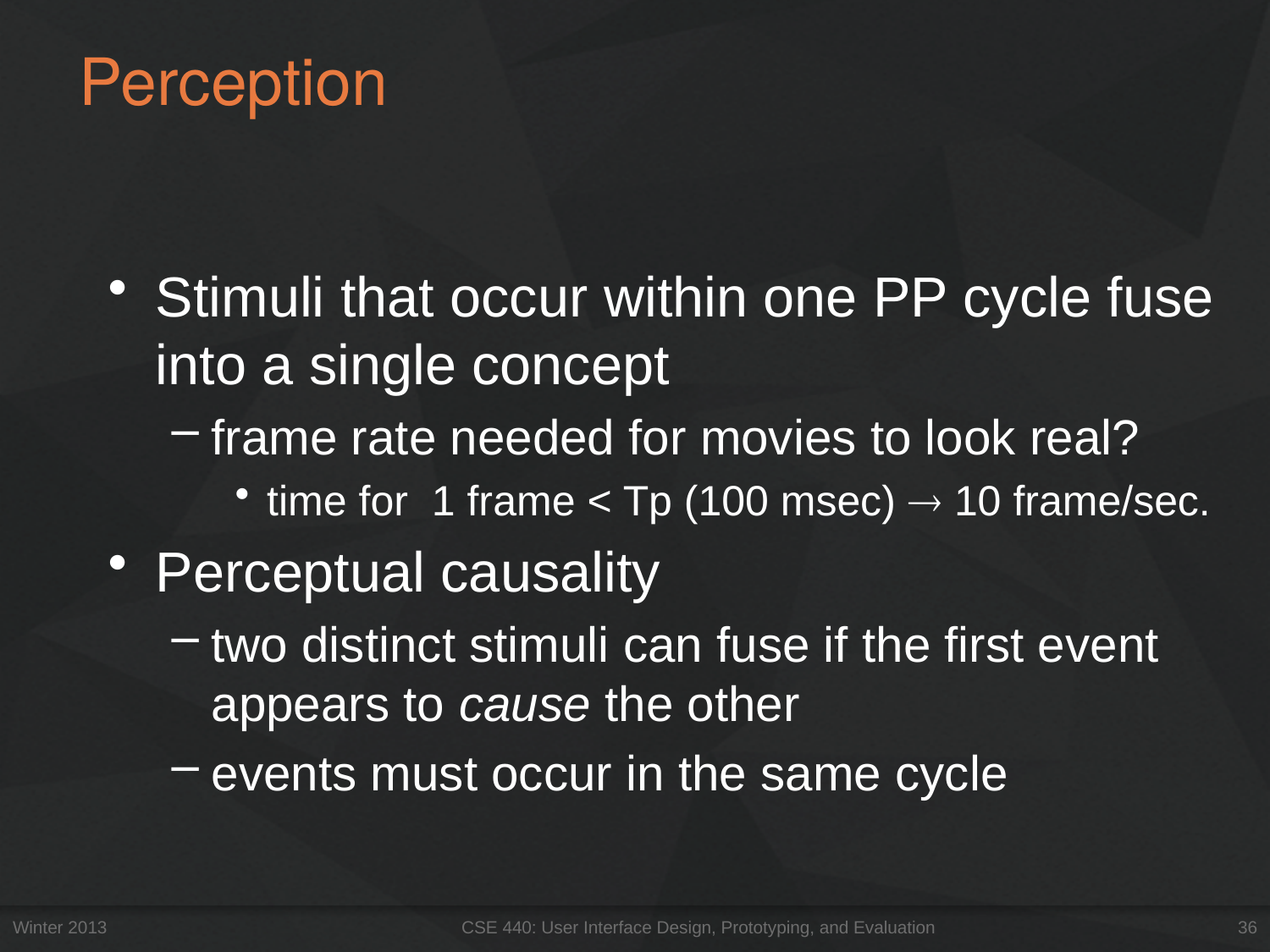

# Perception
Stimuli that occur within one PP cycle fuse into a single concept
frame rate needed for movies to look real?
time for  1 frame < Tp (100 msec) → 10 frame/sec.
Perceptual causality
two distinct stimuli can fuse if the first event appears to cause the other
events must occur in the same cycle
Winter 2013
CSE 440: User Interface Design, Prototyping, and Evaluation
36